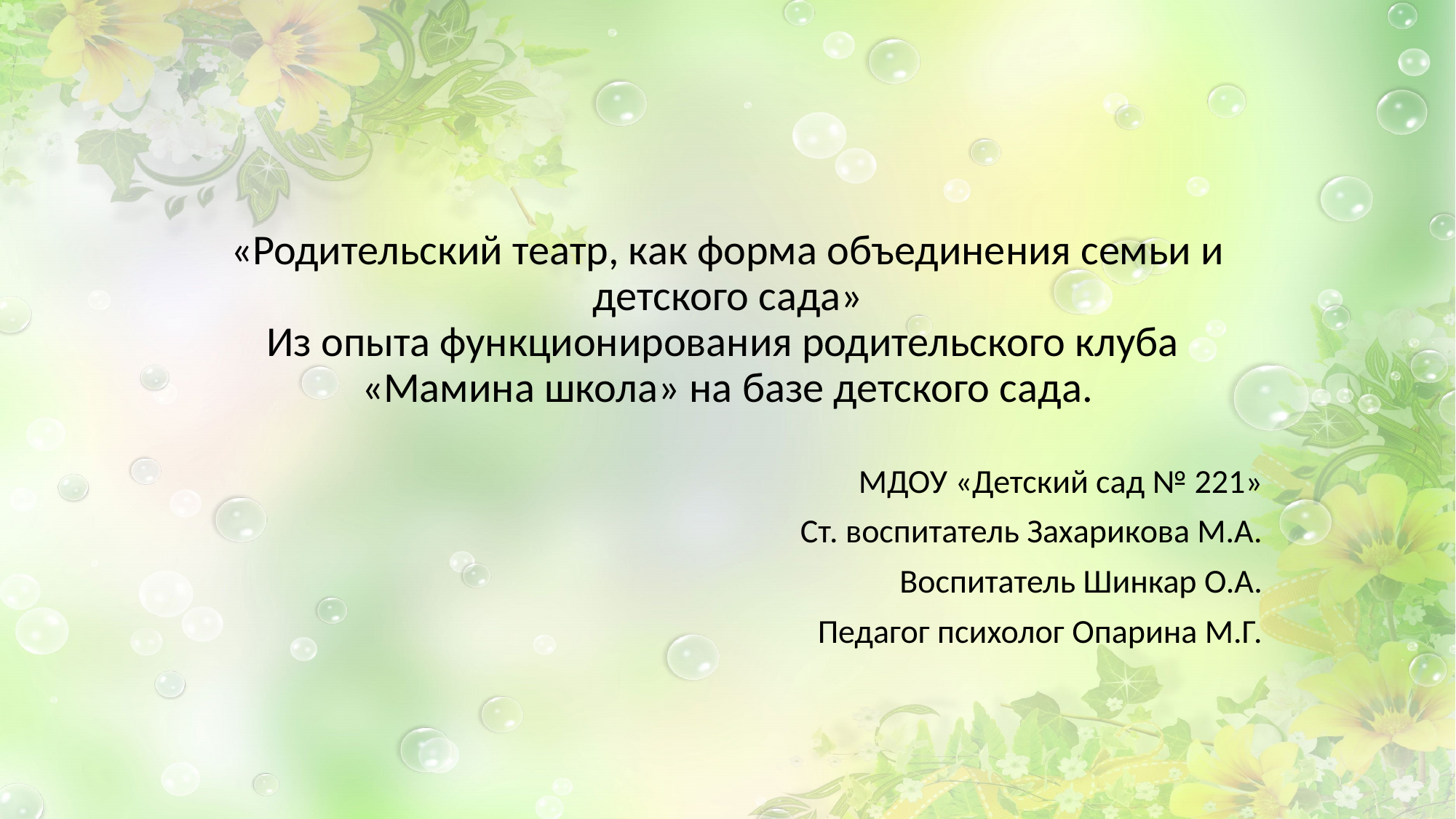

# «Родительский театр, как форма объединения семьи и детского сада» Из опыта функционирования родительского клуба «Мамина школа» на базе детского сада.
МДОУ «Детский сад № 221»
Ст. воспитатель Захарикова М.А.
Воспитатель Шинкар О.А.
Педагог психолог Опарина М.Г.